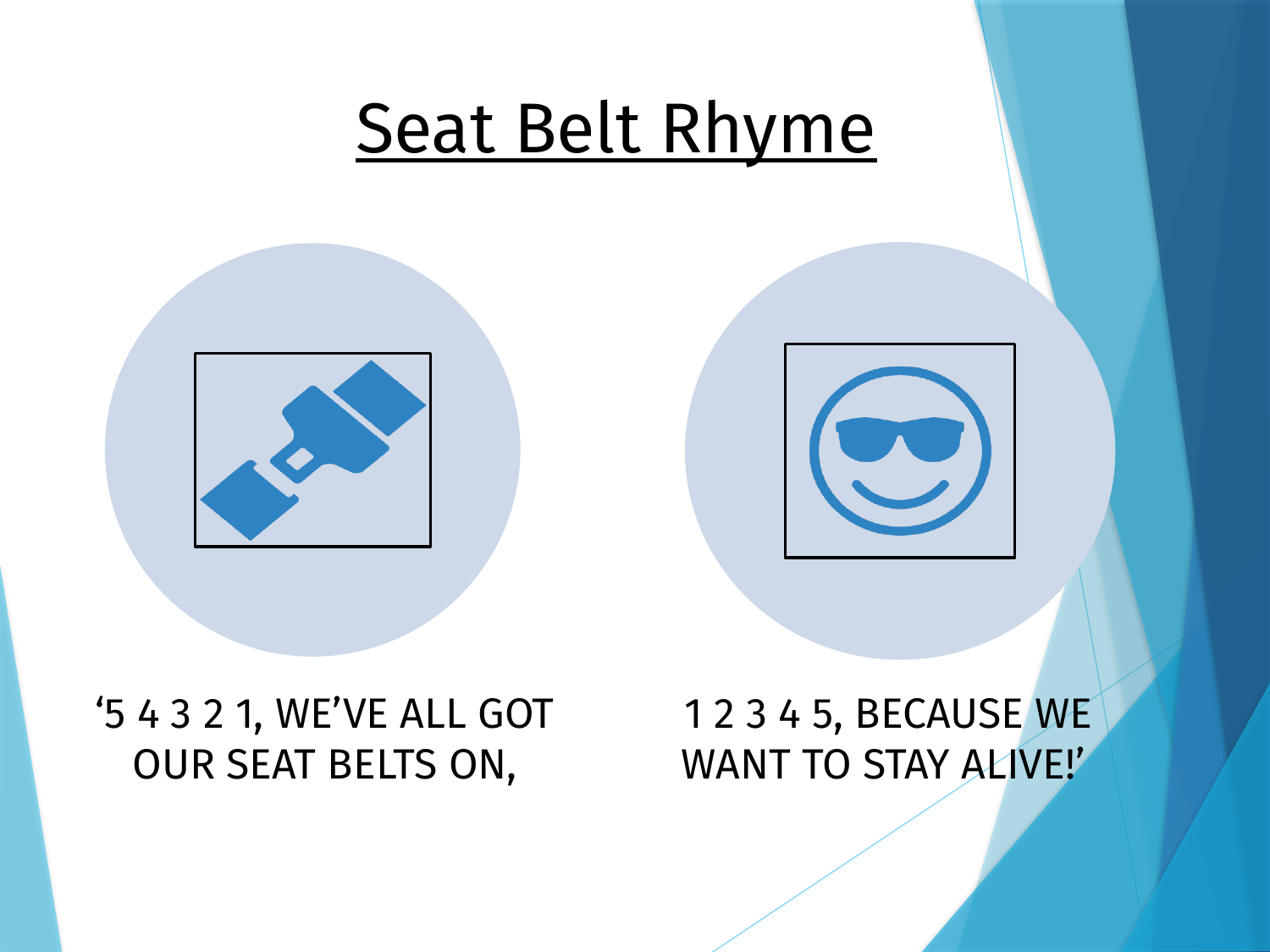

# Seat Belt Rhyme
‘5 4 3 2 1, we’ve all got our seat belts on,
1 2 3 4 5, BECAUSE we want to stay alive!’